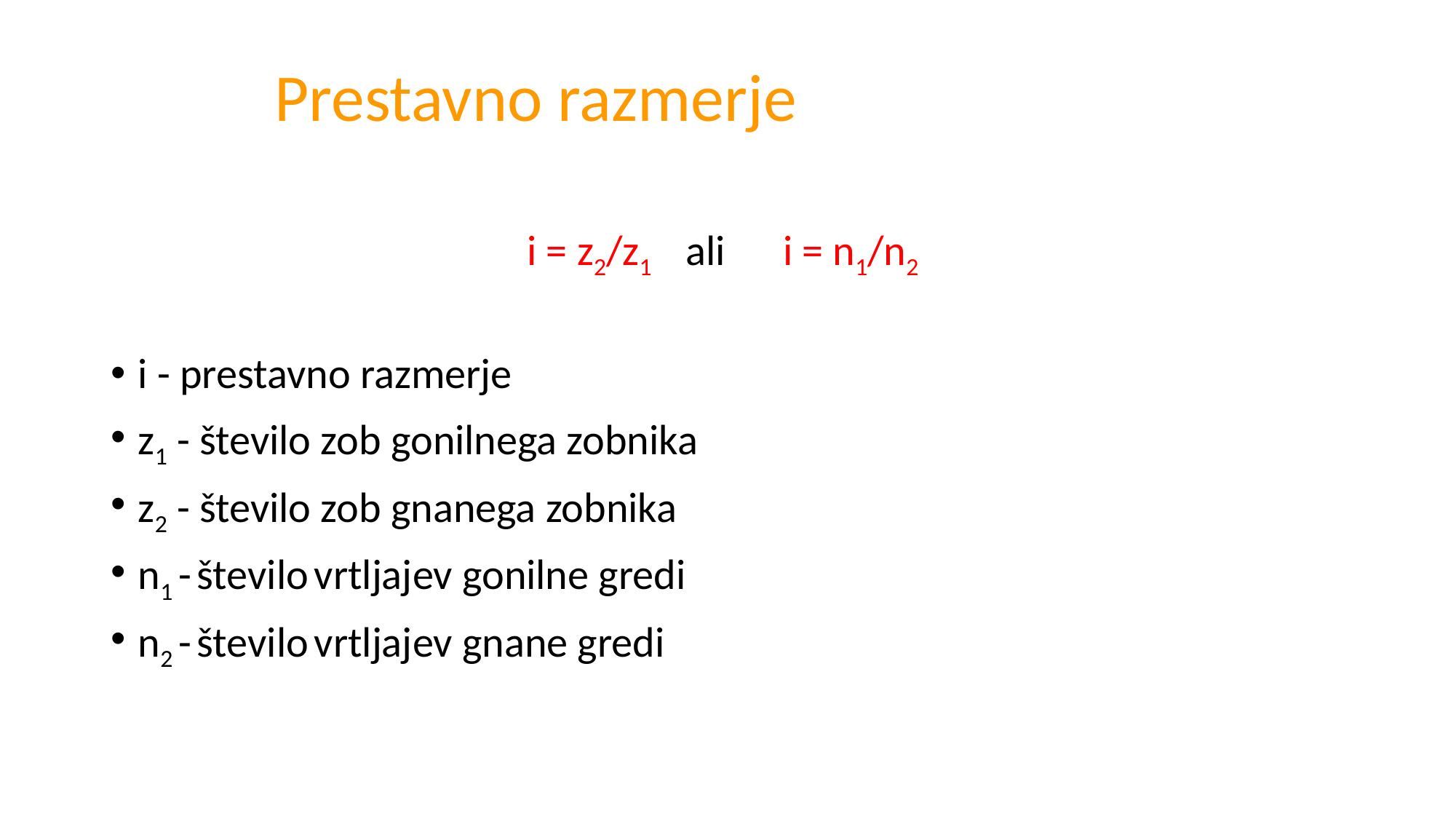

# Prestavno razmerje
i = z2/z1      ali      i = n1/n2

i - prestavno razmerje
z1 - število zob gonilnega zobnika
z2 - število zob gnanega zobnika
n1 - število vrtljajev gonilne gredi
n2 - število vrtljajev gnane gredi